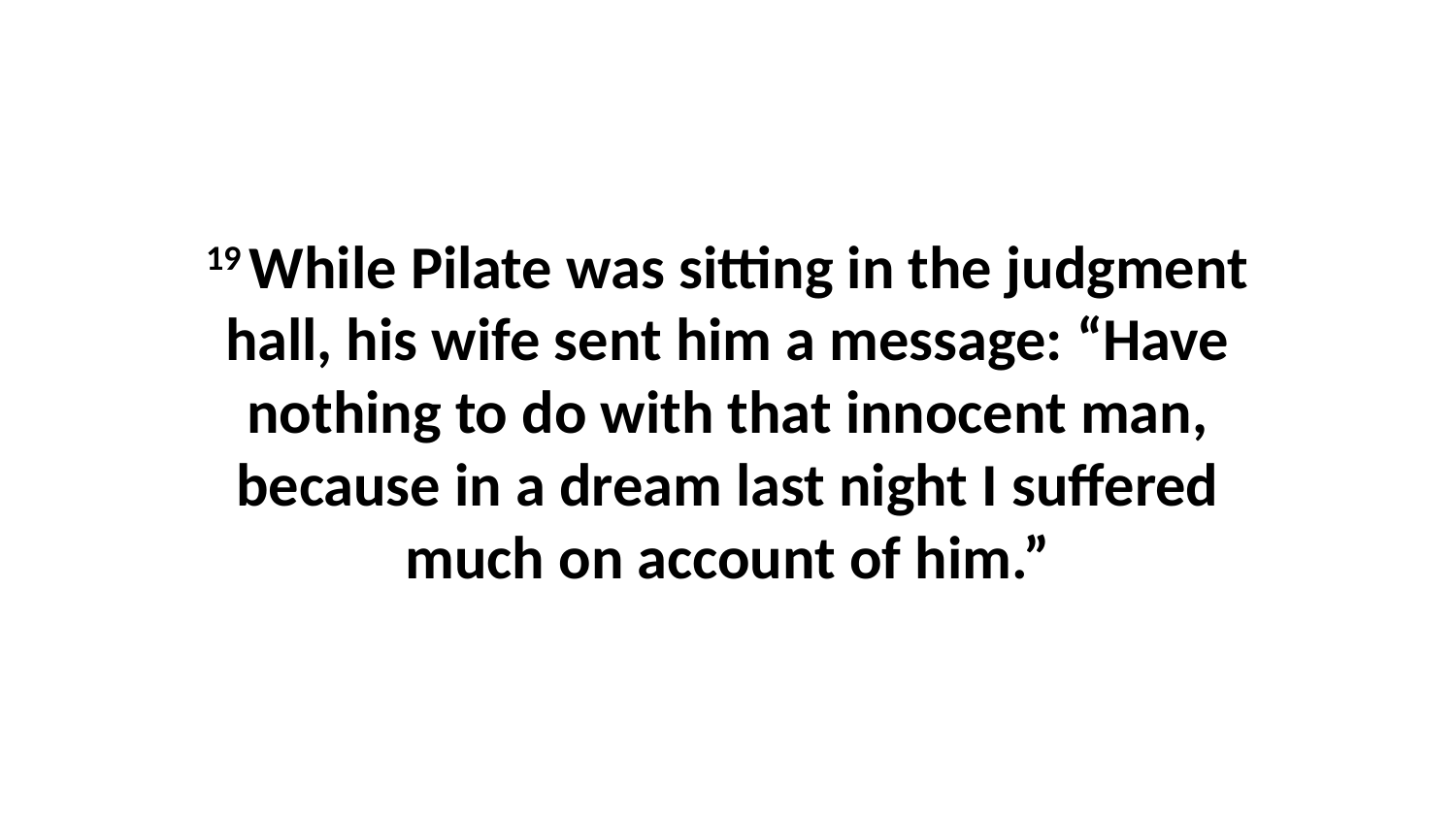

19 While Pilate was sitting in the judgment hall, his wife sent him a message: “Have nothing to do with that innocent man, because in a dream last night I suffered much on account of him.”